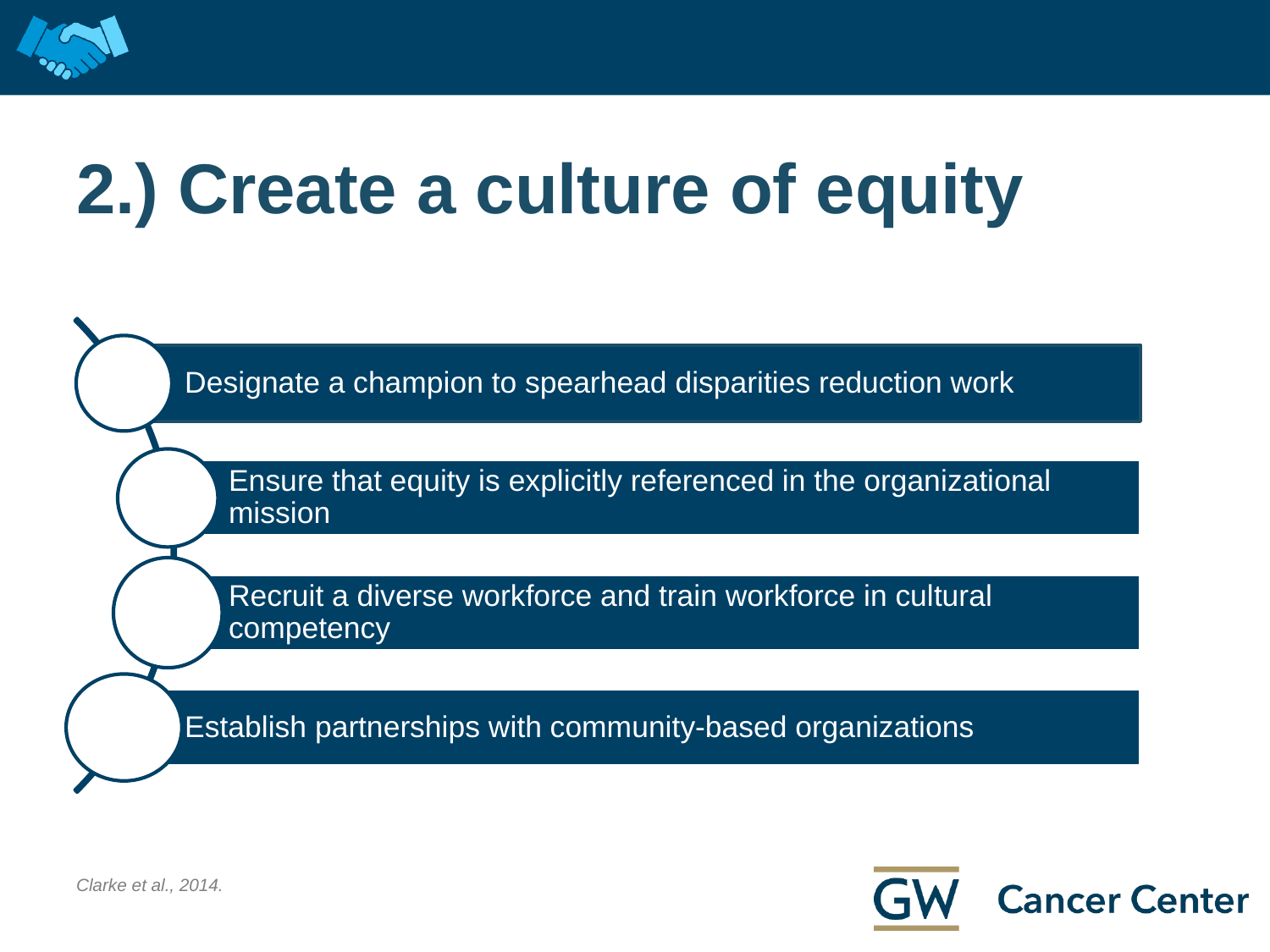

# 2.) Create a culture of equity
Designate a champion to spearhead disparities reduction work
Ensure that equity is explicitly referenced in the organizational mission
Recruit a diverse workforce and train workforce in cultural competency
Establish partnerships with community-based organizations
Clarke et al., 2014.